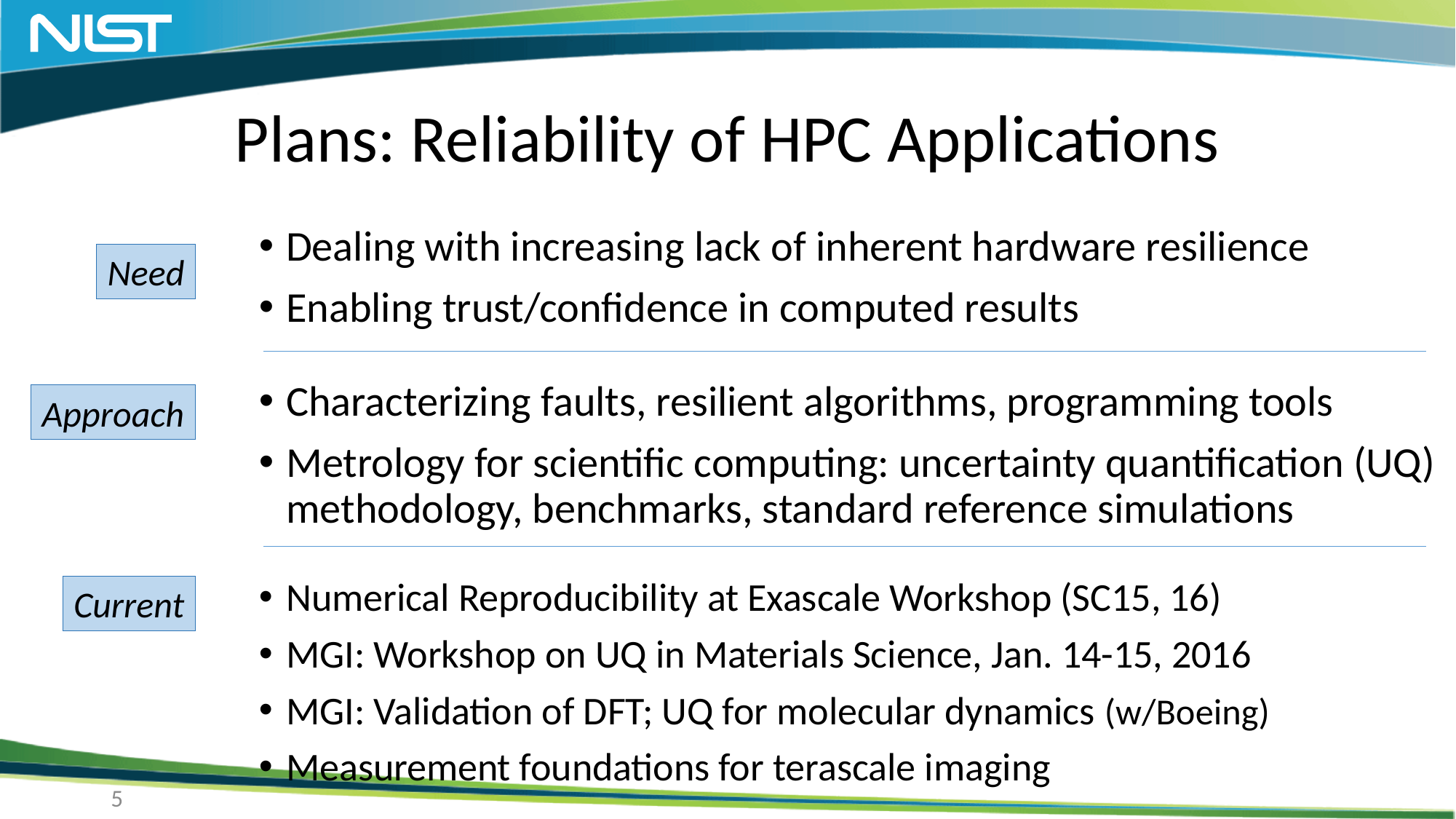

# Plans: Reliability of HPC Applications
Dealing with increasing lack of inherent hardware resilience
Enabling trust/confidence in computed results

Need
Characterizing faults, resilient algorithms, programming tools
Metrology for scientific computing: uncertainty quantification (UQ) methodology, benchmarks, standard reference simulations
Approach
Numerical Reproducibility at Exascale Workshop (SC15, 16)
MGI: Workshop on UQ in Materials Science, Jan. 14-15, 2016
MGI: Validation of DFT; UQ for molecular dynamics (w/Boeing)
Measurement foundations for terascale imaging

Current
5